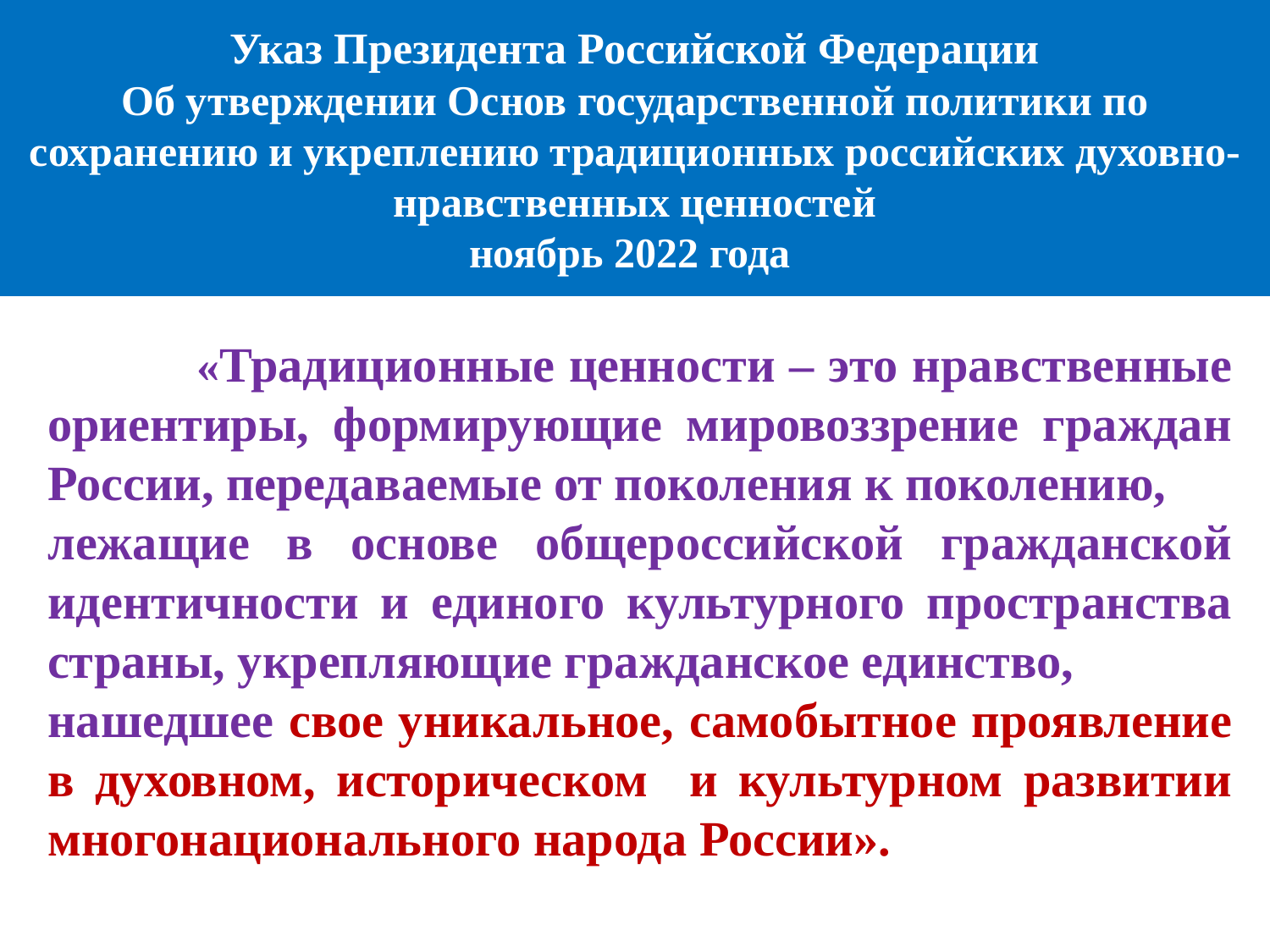

# Указ Президента Российской Федерации Об утверждении Основ государственной политики по сохранению и укреплению традиционных российских духовно-нравственных ценностей ноябрь 2022 года
           «Традиционные ценности – это нравственные ориентиры, формирующие мировоззрение граждан России, передаваемые от поколения к поколению,
лежащие в основе общероссийской гражданской идентичности и единого культурного пространства страны, укрепляющие гражданское единство,
нашедшее свое уникальное, самобытное проявление
в духовном, историческом  и культурном развитии многонационального народа России».